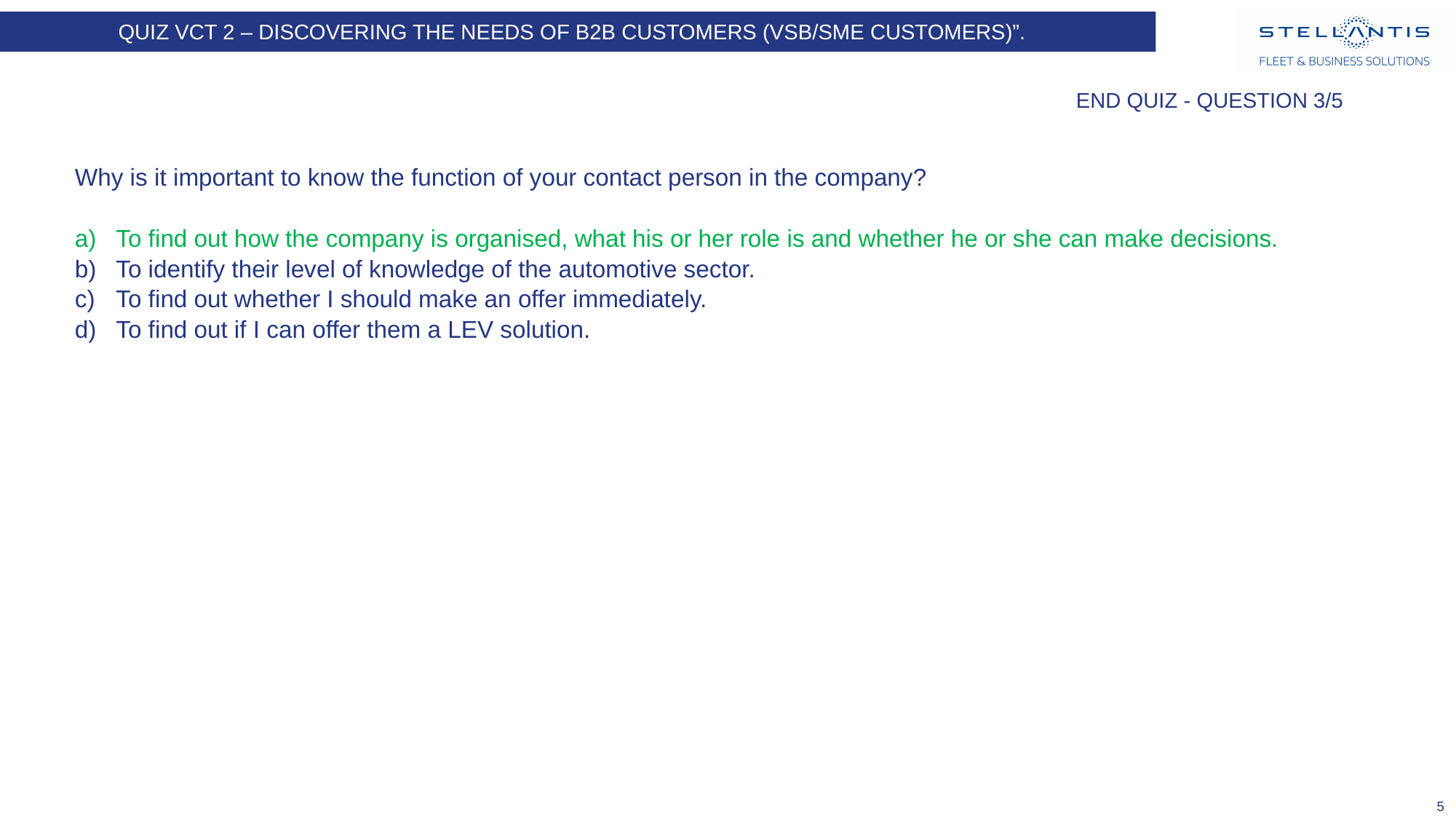

QUIZ VCT 2 – DISCOVERING THE NEEDS OF B2B CUSTOMERS (VSB/SME CUSTOMERS)”.

# End quiz - Question 3/5
Why is it important to know the function of your contact person in the company?

To find out how the company is organised, what his or her role is and whether he or she can make decisions.
To identify their level of knowledge of the automotive sector.
To find out whether I should make an offer immediately.
To find out if I can offer them a LEV solution.

5